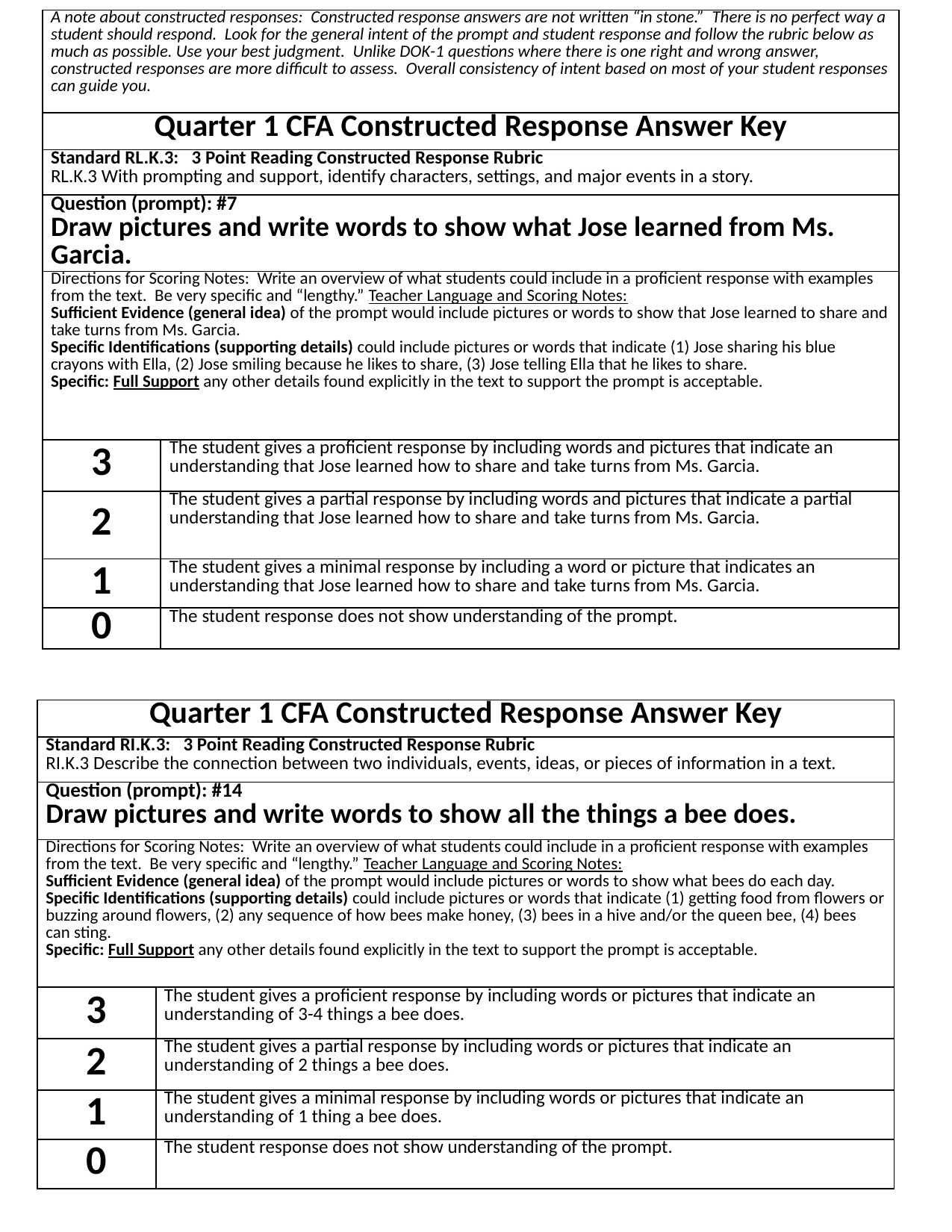

| A note about constructed responses: Constructed response answers are not written “in stone.” There is no perfect way a student should respond. Look for the general intent of the prompt and student response and follow the rubric below as much as possible. Use your best judgment. Unlike DOK-1 questions where there is one right and wrong answer, constructed responses are more difficult to assess. Overall consistency of intent based on most of your student responses can guide you. |  |
| --- | --- |
| Quarter 1 CFA Constructed Response Answer Key |  |
| Standard RL.K.3: 3 Point Reading Constructed Response Rubric RL.K.3 With prompting and support, identify characters, settings, and major events in a story. |  |
| Question (prompt): #7 Draw pictures and write words to show what Jose learned from Ms. Garcia. |  |
| Directions for Scoring Notes: Write an overview of what students could include in a proficient response with examples from the text. Be very specific and “lengthy.” Teacher Language and Scoring Notes: Sufficient Evidence (general idea) of the prompt would include pictures or words to show that Jose learned to share and take turns from Ms. Garcia. Specific Identifications (supporting details) could include pictures or words that indicate (1) Jose sharing his blue crayons with Ella, (2) Jose smiling because he likes to share, (3) Jose telling Ella that he likes to share. Specific: Full Support any other details found explicitly in the text to support the prompt is acceptable. |  |
| 3 | The student gives a proficient response by including words and pictures that indicate an understanding that Jose learned how to share and take turns from Ms. Garcia. |
| 2 | The student gives a partial response by including words and pictures that indicate a partial understanding that Jose learned how to share and take turns from Ms. Garcia. |
| 1 | The student gives a minimal response by including a word or picture that indicates an understanding that Jose learned how to share and take turns from Ms. Garcia. |
| 0 | The student response does not show understanding of the prompt. |

| Quarter 1 CFA Constructed Response Answer Key |  |
| --- | --- |
| Standard RI.K.3: 3 Point Reading Constructed Response Rubric RI.K.3 Describe the connection between two individuals, events, ideas, or pieces of information in a text. |  |
| Question (prompt): #14 Draw pictures and write words to show all the things a bee does. |  |
| Directions for Scoring Notes: Write an overview of what students could include in a proficient response with examples from the text. Be very specific and “lengthy.” Teacher Language and Scoring Notes: Sufficient Evidence (general idea) of the prompt would include pictures or words to show what bees do each day. Specific Identifications (supporting details) could include pictures or words that indicate (1) getting food from flowers or buzzing around flowers, (2) any sequence of how bees make honey, (3) bees in a hive and/or the queen bee, (4) bees can sting. Specific: Full Support any other details found explicitly in the text to support the prompt is acceptable. |  |
| 3 | The student gives a proficient response by including words or pictures that indicate an understanding of 3-4 things a bee does. |
| 2 | The student gives a partial response by including words or pictures that indicate an understanding of 2 things a bee does. |
| 1 | The student gives a minimal response by including words or pictures that indicate an understanding of 1 thing a bee does. |
| 0 | The student response does not show understanding of the prompt. |